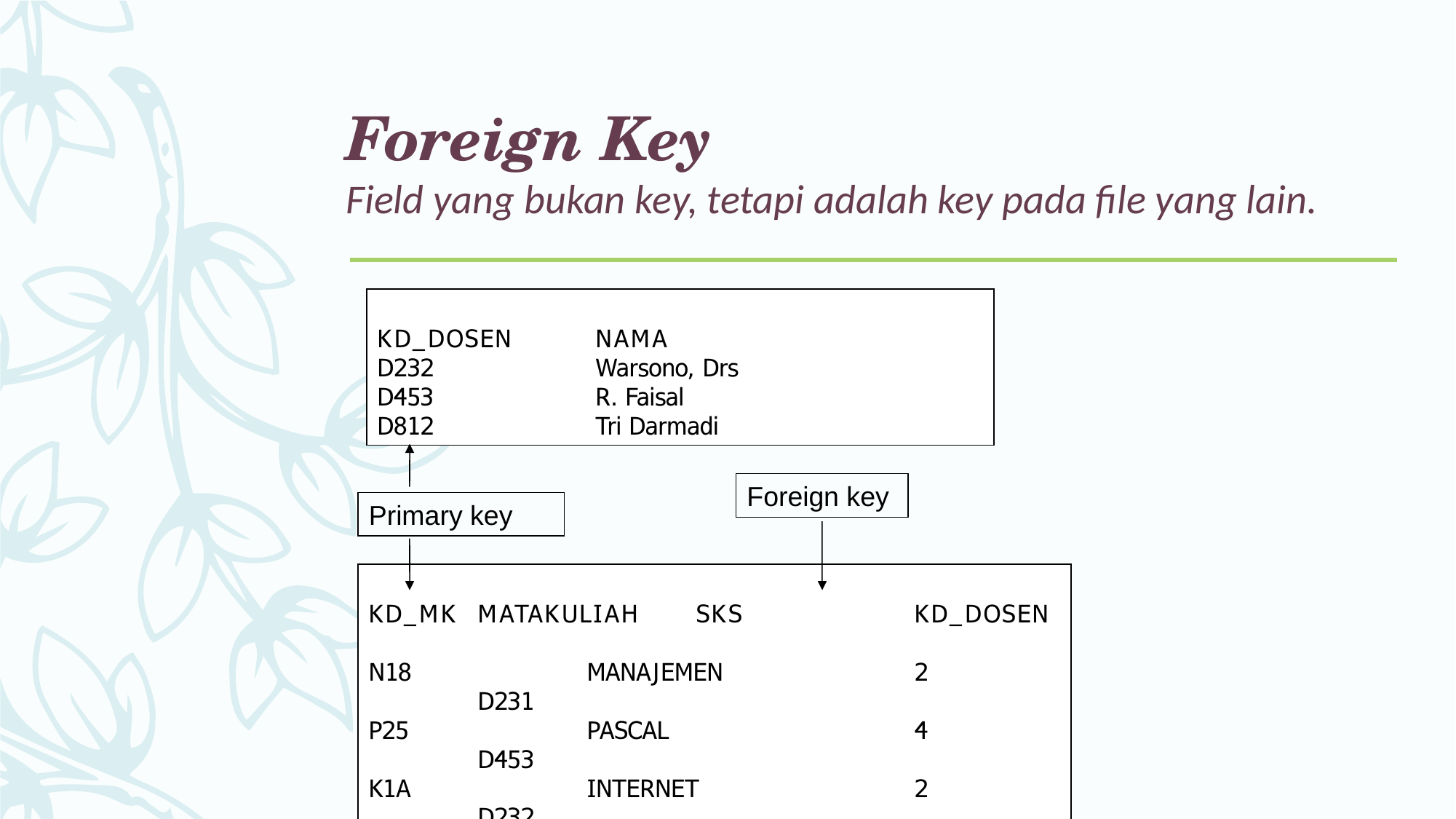

# Foreign Key Field yang bukan key, tetapi adalah key pada file yang lain.

KD_DOSEN	NAMA
D232		Warsono, Drs
D453		R. Faisal
D812		Tri Darmadi

Foreign key
Primary key

KD_MK	MATAKULIAH	SKS		KD_DOSEN
N18		MANAJEMEN		2		D231
P25		PASCAL			4		D453
K1A		INTERNET		2		D232